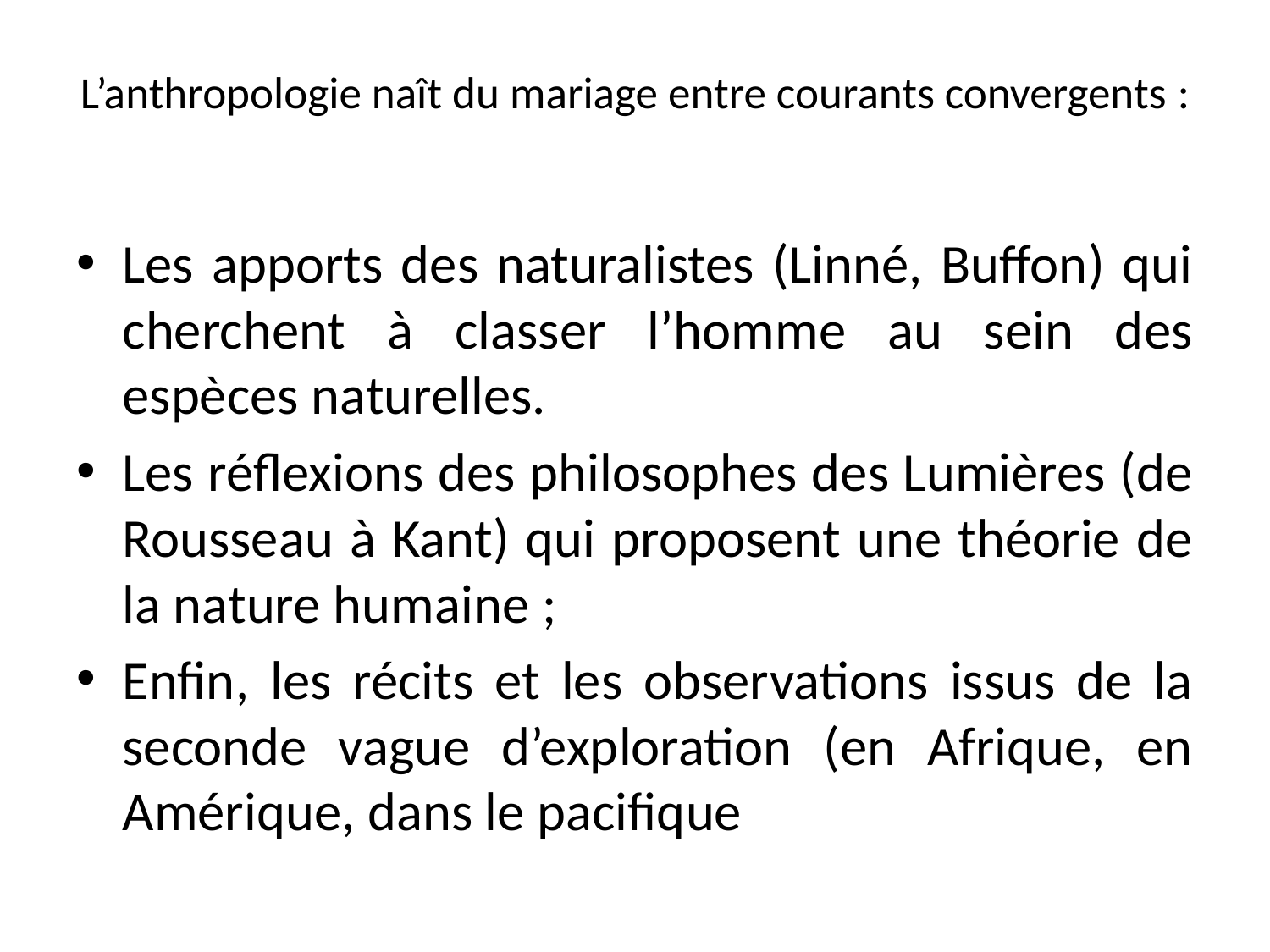

# L’anthropologie naît du mariage entre courants convergents :
Les apports des naturalistes (Linné, Buffon) qui cherchent à classer l’homme au sein des espèces naturelles.
Les réflexions des philosophes des Lumières (de Rousseau à Kant) qui proposent une théorie de la nature humaine ;
Enfin, les récits et les observations issus de la seconde vague d’exploration (en Afrique, en Amérique, dans le pacifique